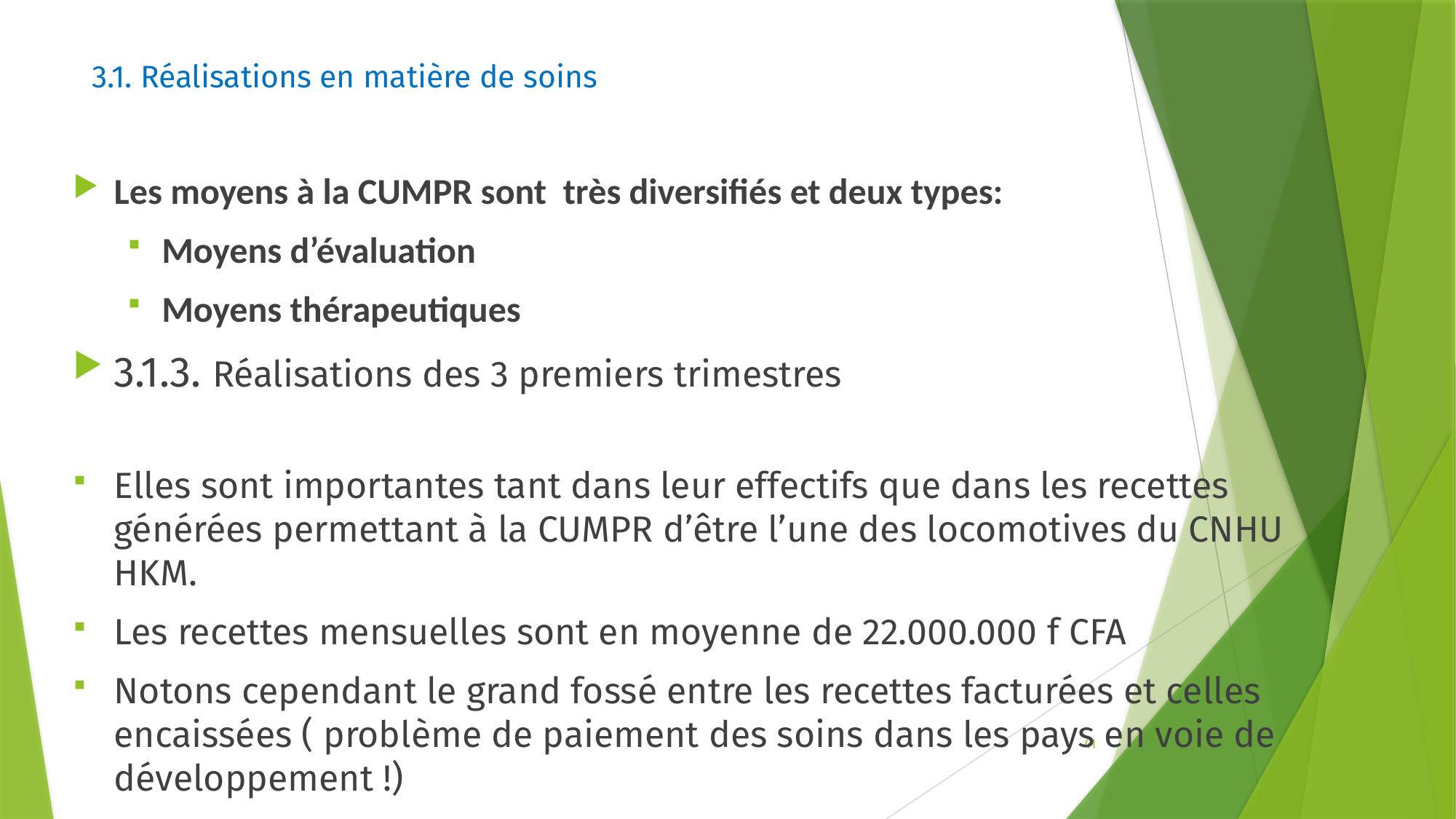

# 3.1. Réalisations en matière de soins
Les moyens à la CUMPR sont  très diversifiés et deux types:
Moyens d’évaluation
Moyens thérapeutiques
3.1.3. Réalisations des 3 premiers trimestres

Elles sont importantes tant dans leur effectifs que dans les recettes générées permettant à la CUMPR d’être l’une des locomotives du CNHU HKM.
Les recettes mensuelles sont en moyenne de 22.000.000 f CFA
Notons cependant le grand fossé entre les recettes facturées et celles encaissées ( problème de paiement des soins dans les pays en voie de développement !)

41